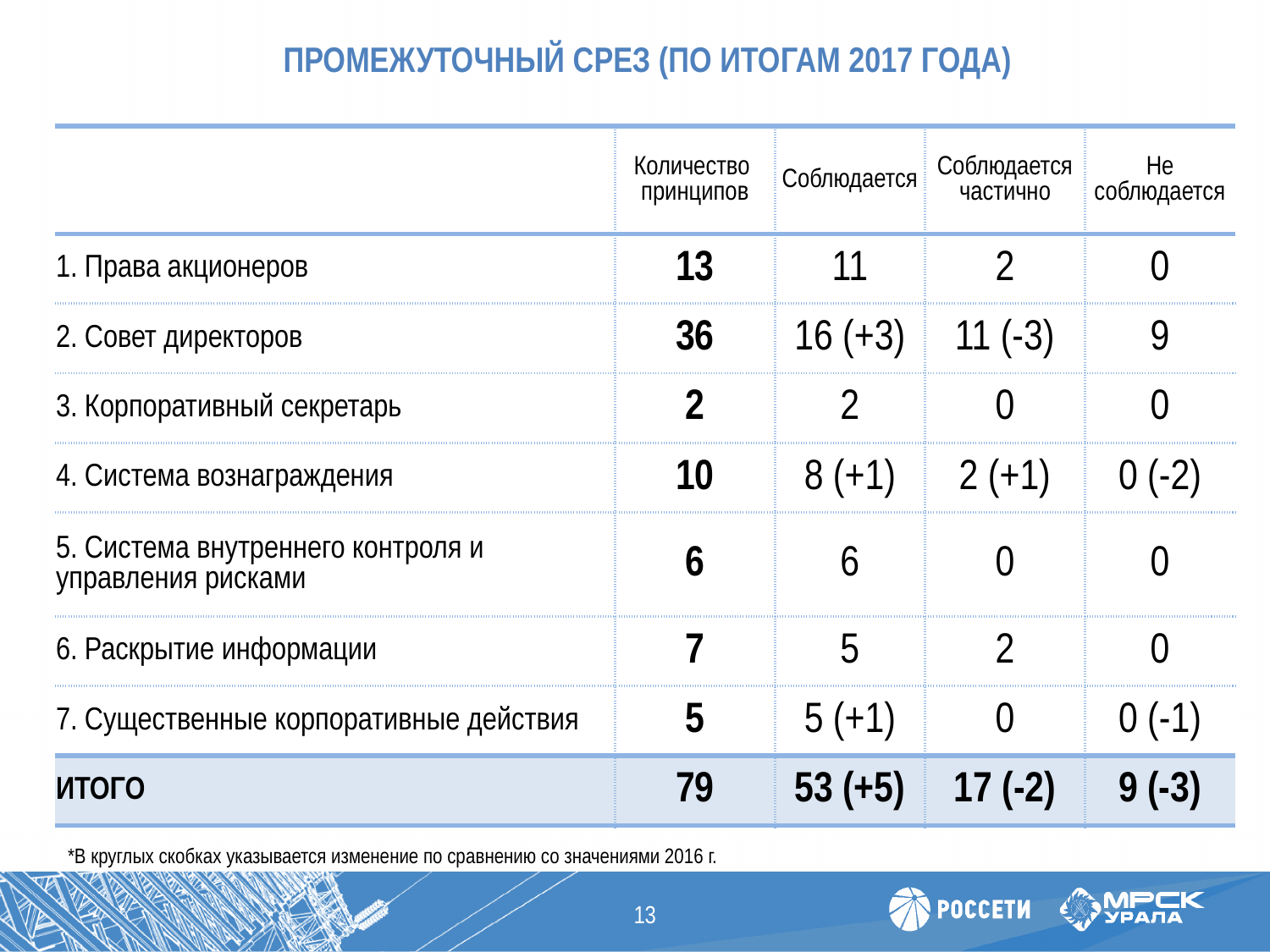

# Промежуточный срез (по итогам 2017 года)
|  | Количество принципов | Соблюдается | Соблюдается частично | Не соблюдается |
| --- | --- | --- | --- | --- |
| 1. Права акционеров | 13 | 11 | 2 | 0 |
| 2. Совет директоров | 36 | 16 (+3) | 11 (-3) | 9 |
| 3. Корпоративный секретарь | 2 | 2 | 0 | 0 |
| 4. Система вознаграждения | 10 | 8 (+1) | 2 (+1) | 0 (-2) |
| 5. Система внутреннего контроля и управления рисками | 6 | 6 | 0 | 0 |
| 6. Раскрытие информации | 7 | 5 | 2 | 0 |
| 7. Существенные корпоративные действия | 5 | 5 (+1) | 0 | 0 (-1) |
| ИТОГО | 79 | 53 (+5) | 17 (-2) | 9 (-3) |
*В круглых скобках указывается изменение по сравнению со значениями 2016 г.
13